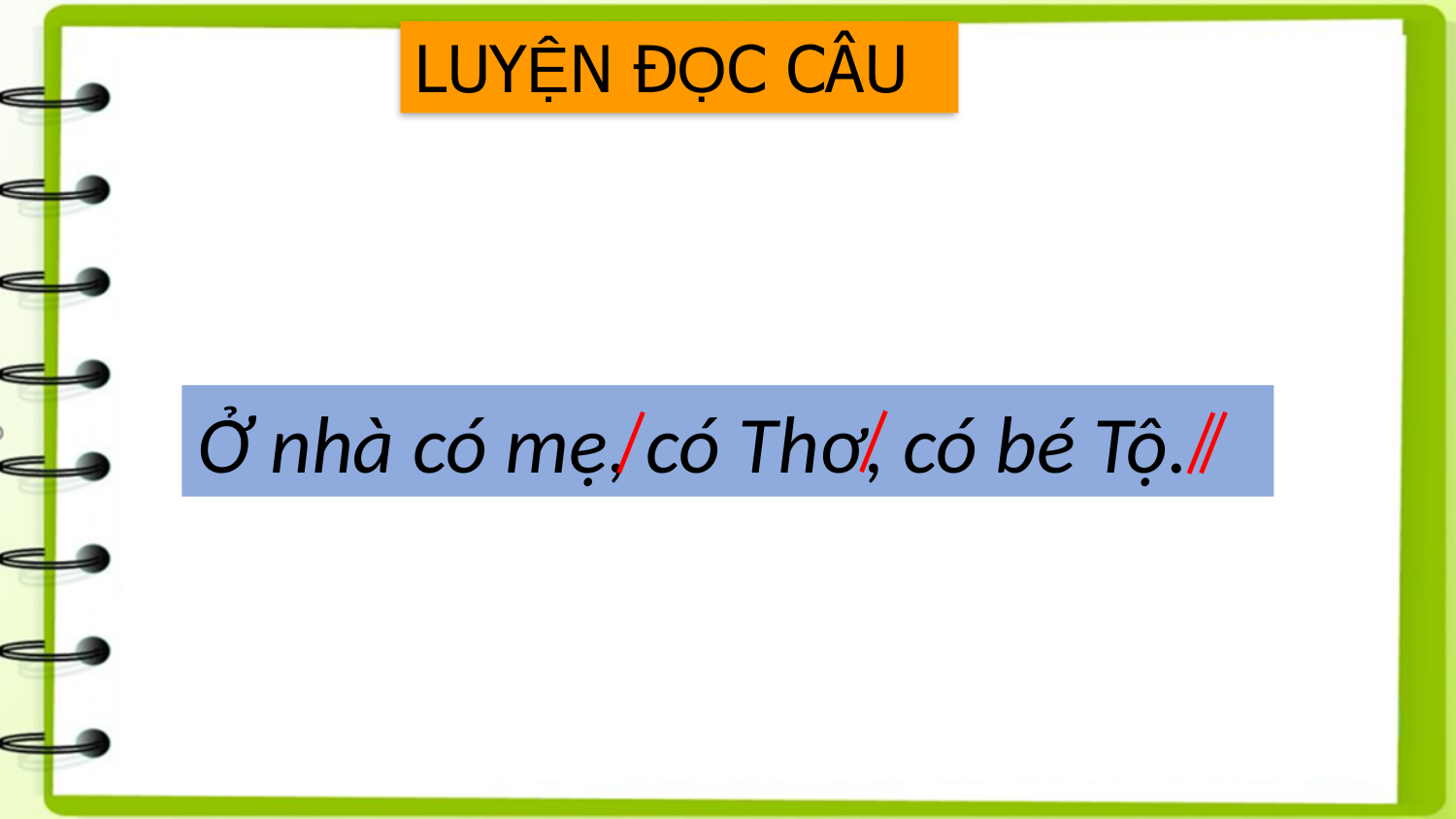

LUYỆN ĐỌC CÂU
Ở nhà có mẹ, có Thơ, có bé Tộ.